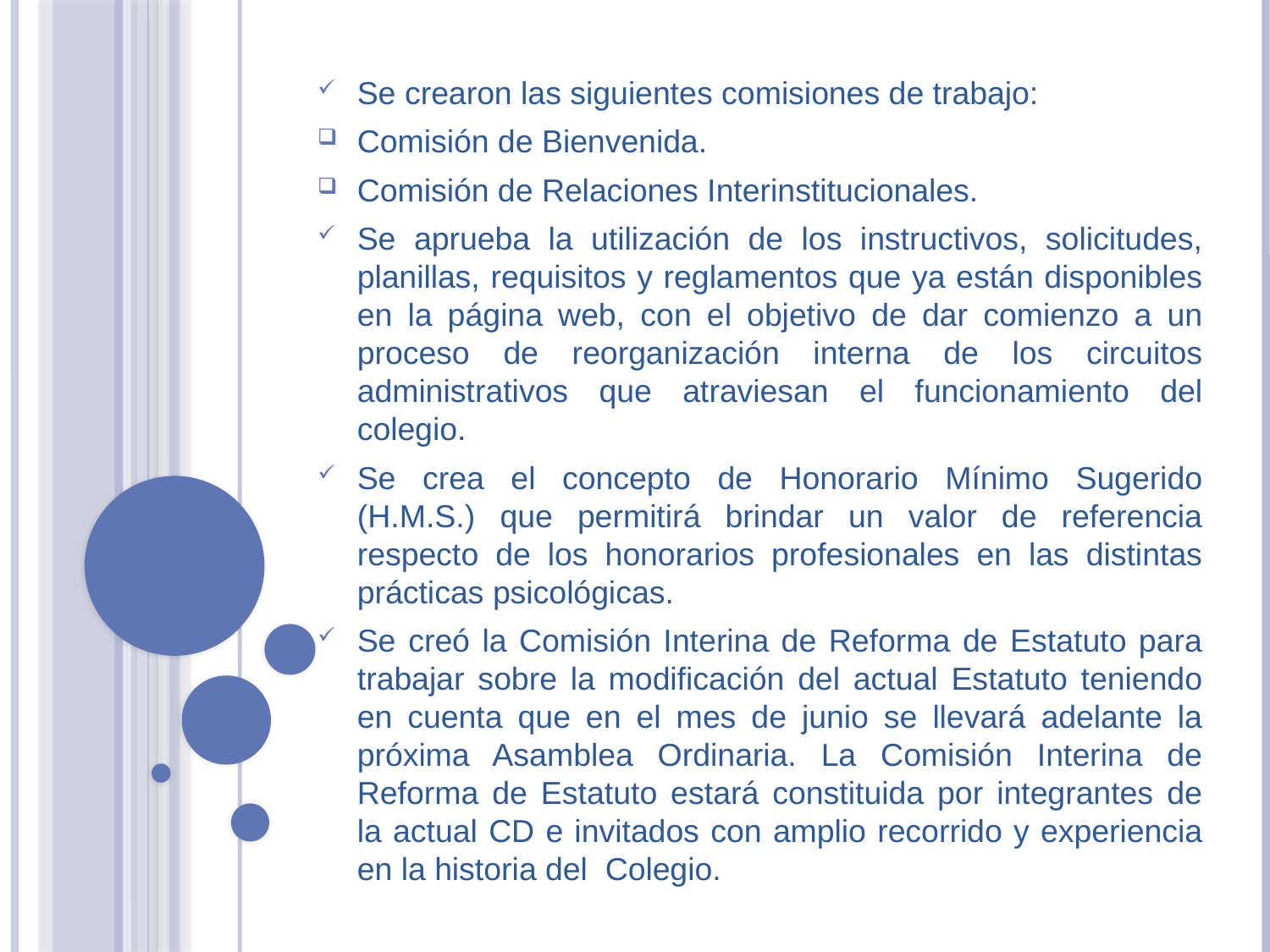

Se crearon las siguientes comisiones de trabajo:
Comisión de Bienvenida.
Comisión de Relaciones Interinstitucionales.
Se aprueba la utilización de los instructivos, solicitudes, planillas, requisitos y reglamentos que ya están disponibles en la página web, con el objetivo de dar comienzo a un proceso de reorganización interna de los circuitos administrativos que atraviesan el funcionamiento del colegio.
Se crea el concepto de Honorario Mínimo Sugerido (H.M.S.) que permitirá brindar un valor de referencia respecto de los honorarios profesionales en las distintas prácticas psicológicas.
Se creó la Comisión Interina de Reforma de Estatuto para trabajar sobre la modificación del actual Estatuto teniendo en cuenta que en el mes de junio se llevará adelante la próxima Asamblea Ordinaria. La Comisión Interina de Reforma de Estatuto estará constituida por integrantes de la actual CD e invitados con amplio recorrido y experiencia en la historia del  Colegio.